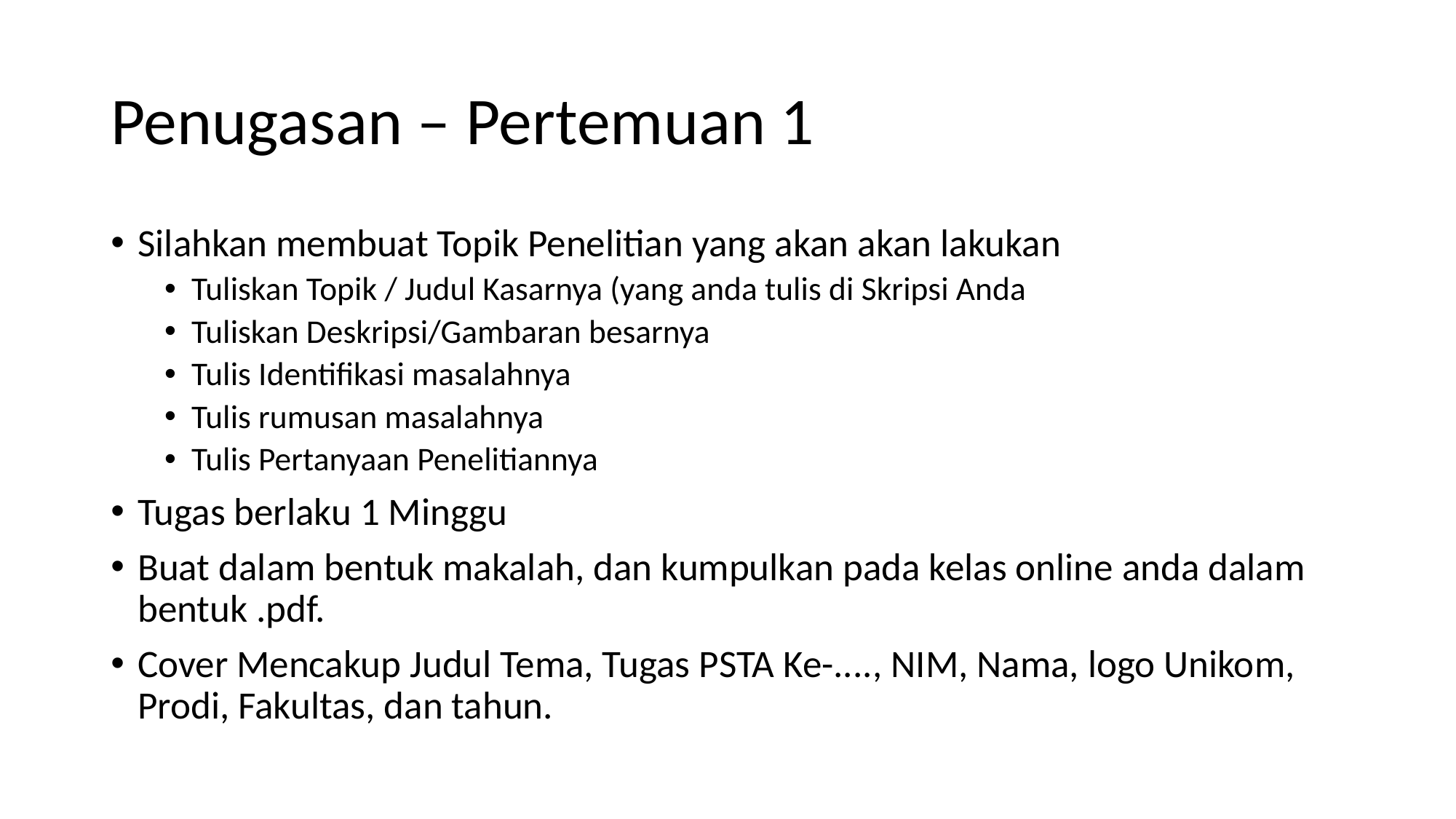

# Penugasan – Pertemuan 1
Silahkan membuat Topik Penelitian yang akan akan lakukan
Tuliskan Topik / Judul Kasarnya (yang anda tulis di Skripsi Anda
Tuliskan Deskripsi/Gambaran besarnya
Tulis Identifikasi masalahnya
Tulis rumusan masalahnya
Tulis Pertanyaan Penelitiannya
Tugas berlaku 1 Minggu
Buat dalam bentuk makalah, dan kumpulkan pada kelas online anda dalam bentuk .pdf.
Cover Mencakup Judul Tema, Tugas PSTA Ke-...., NIM, Nama, logo Unikom, Prodi, Fakultas, dan tahun.